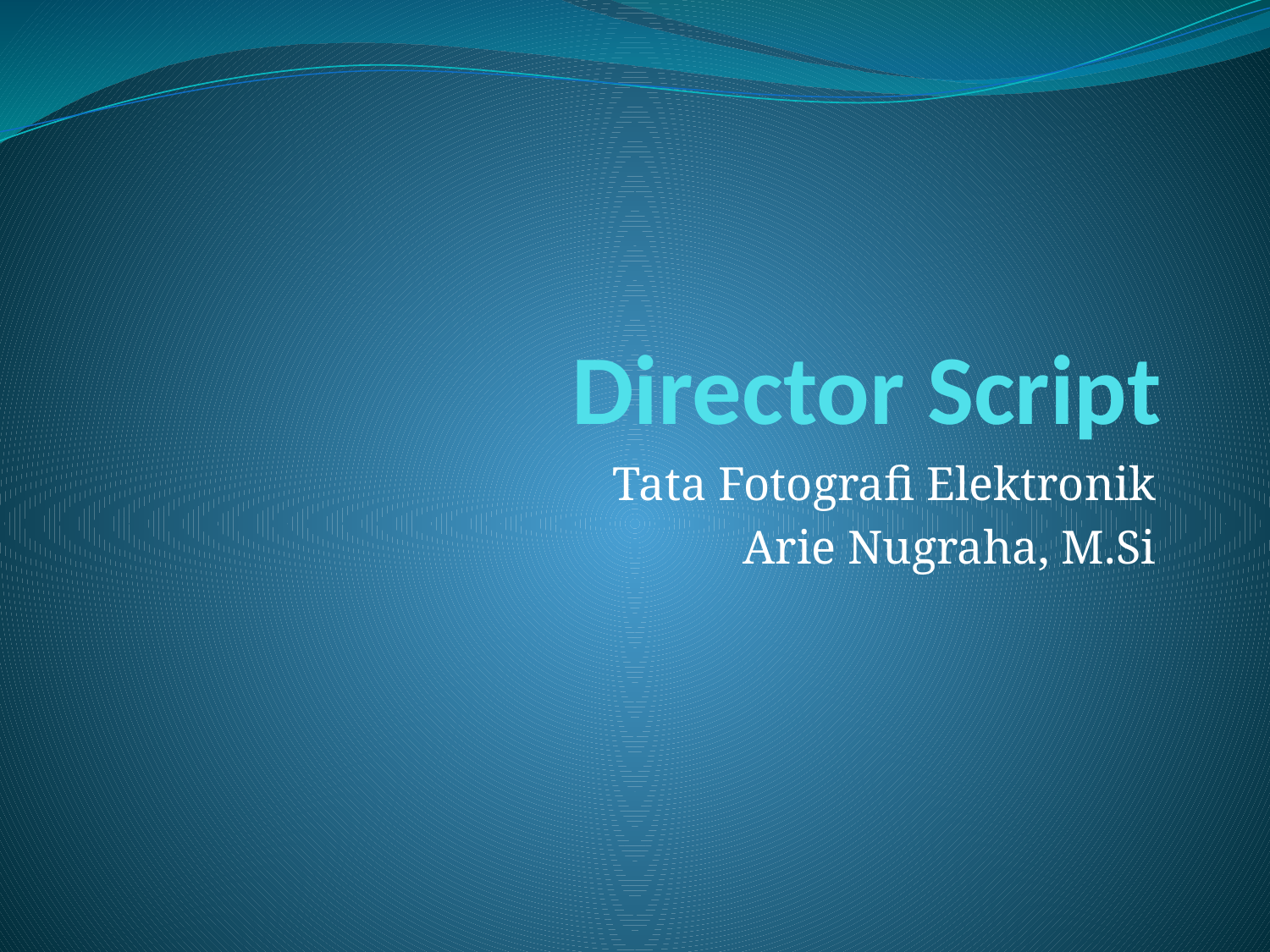

# Director Script
Tata Fotografi Elektronik
Arie Nugraha, M.Si